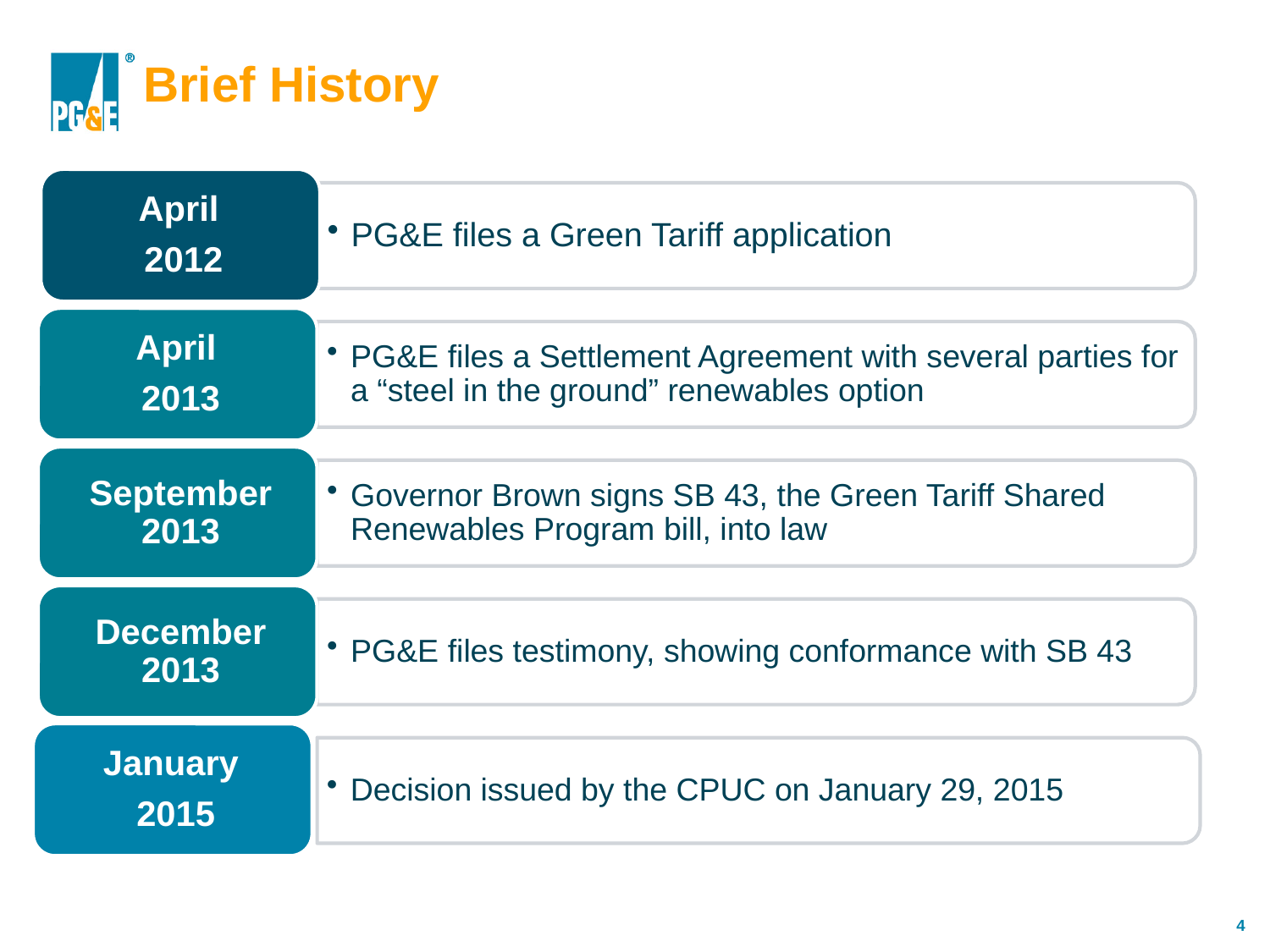

# Brief History
PG&E files a Green Tariff application
April
2012
PG&E files a Settlement Agreement with several parties for a “steel in the ground” renewables option
April
2013
Governor Brown signs SB 43, the Green Tariff Shared Renewables Program bill, into law
September 2013
PG&E files testimony, showing conformance with SB 43
December 2013
Decision issued by the CPUC on January 29, 2015
January
2015